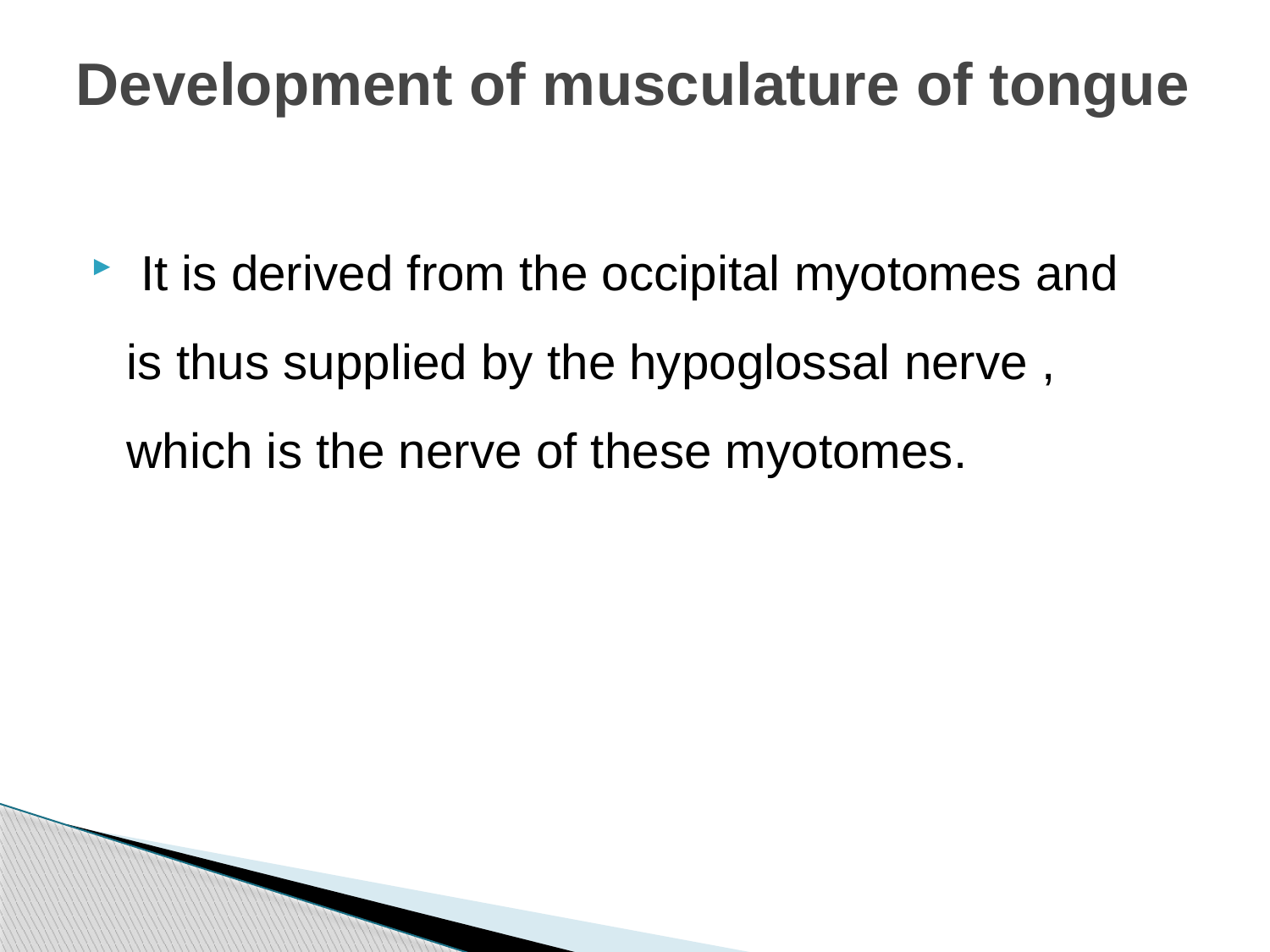

# Development of musculature of tongue
 It is derived from the occipital myotomes and is thus supplied by the hypoglossal nerve , which is the nerve of these myotomes.